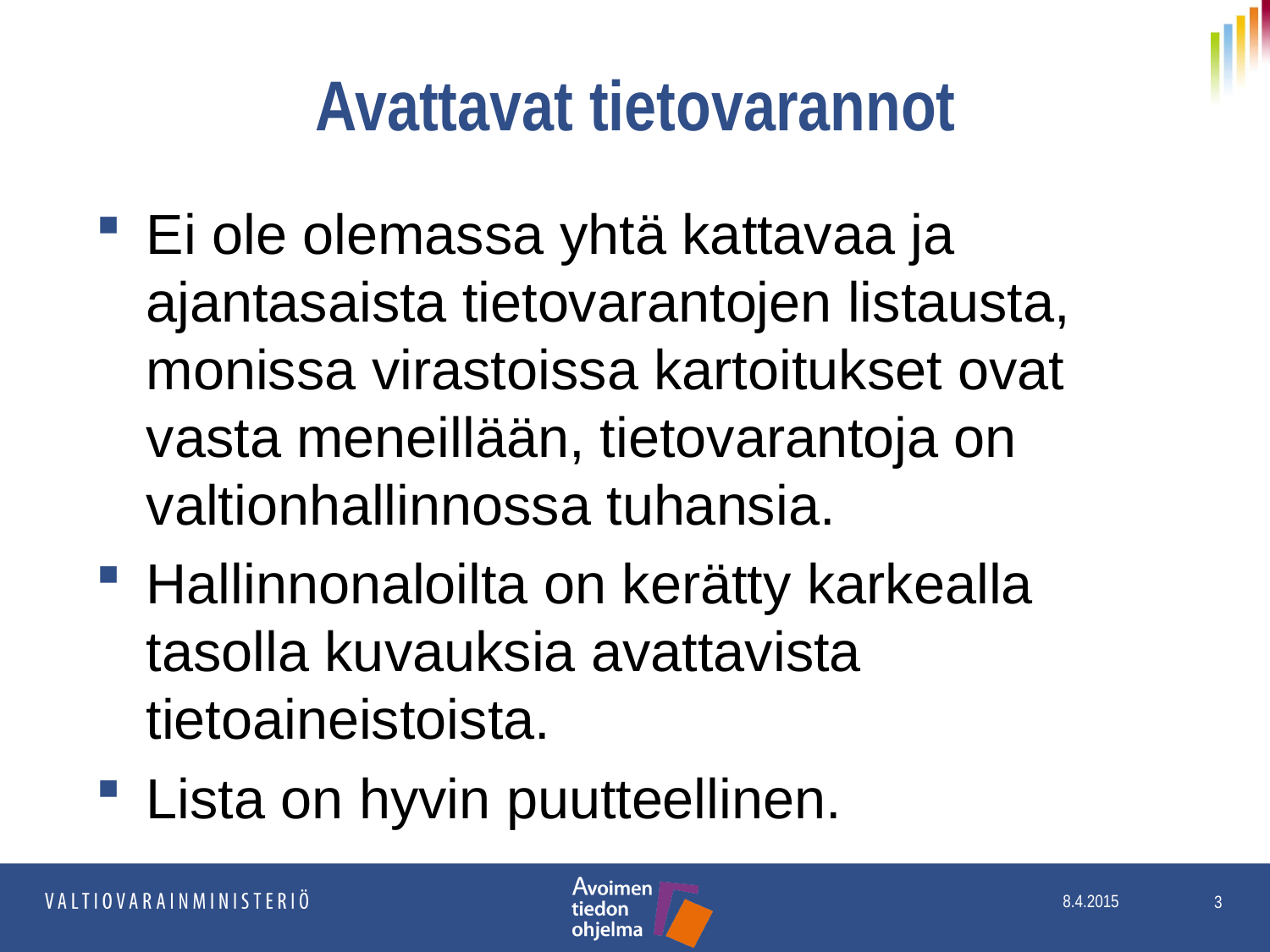

# Avattavat tietovarannot
Ei ole olemassa yhtä kattavaa ja ajantasaista tietovarantojen listausta, monissa virastoissa kartoitukset ovat vasta meneillään, tietovarantoja on valtionhallinnossa tuhansia.
Hallinnonaloilta on kerätty karkealla tasolla kuvauksia avattavista tietoaineistoista.
Lista on hyvin puutteellinen.

3
8.4.2015